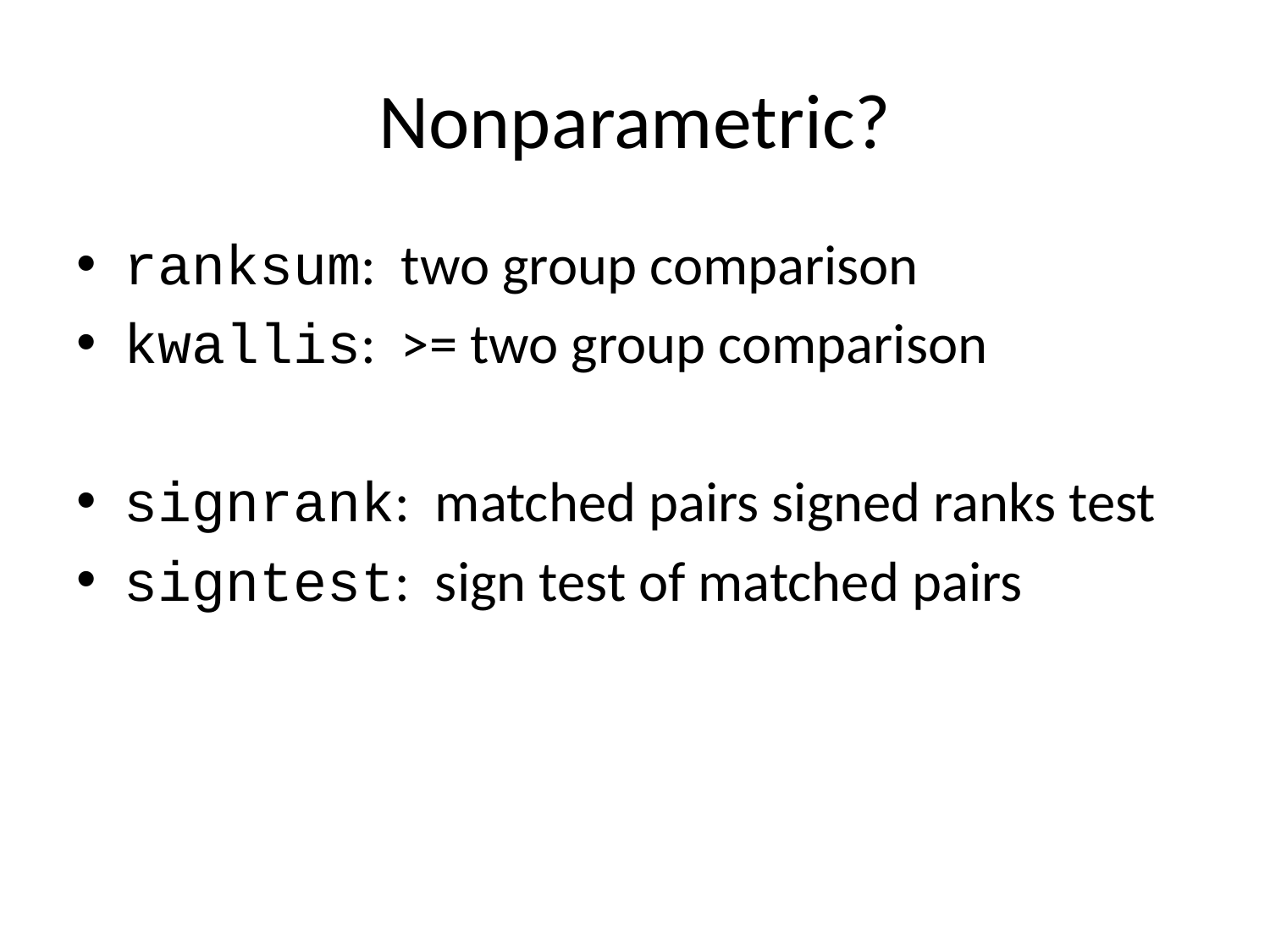

# Nonparametric?
ranksum:  two group comparison
kwallis:  >= two group comparison

signrank:  matched pairs signed ranks test
signtest:  sign test of matched pairs